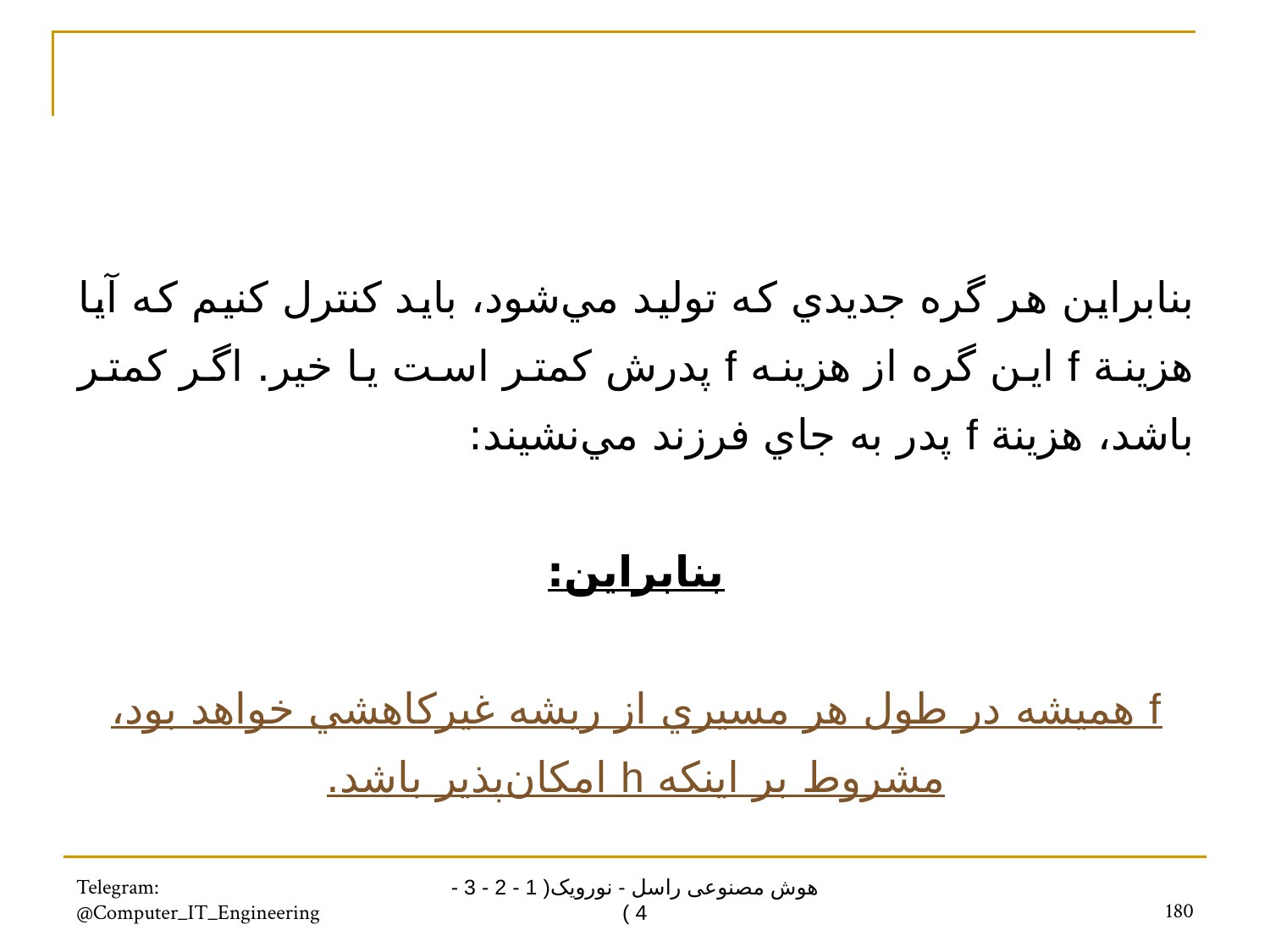

بنابراين هر گره جديدي که توليد مي‌شود، بايد کنترل کنيم که آيا هزينة f اين گره از هزينه f پدرش کمتر است يا خير. اگر کمتر باشد، هزينة f پدر به جاي فرزند مي‌نشيند:

بنابراين:

f هميشه در طول هر مسيري از ريشه غيرکاهشي خواهد بود، مشروط بر اينکه h امکان‌پذير باشد.
Telegram: @Computer_IT_Engineering
180
هوش مصنوعی راسل - نورویک( 1 - 2 - 3 - 4 )